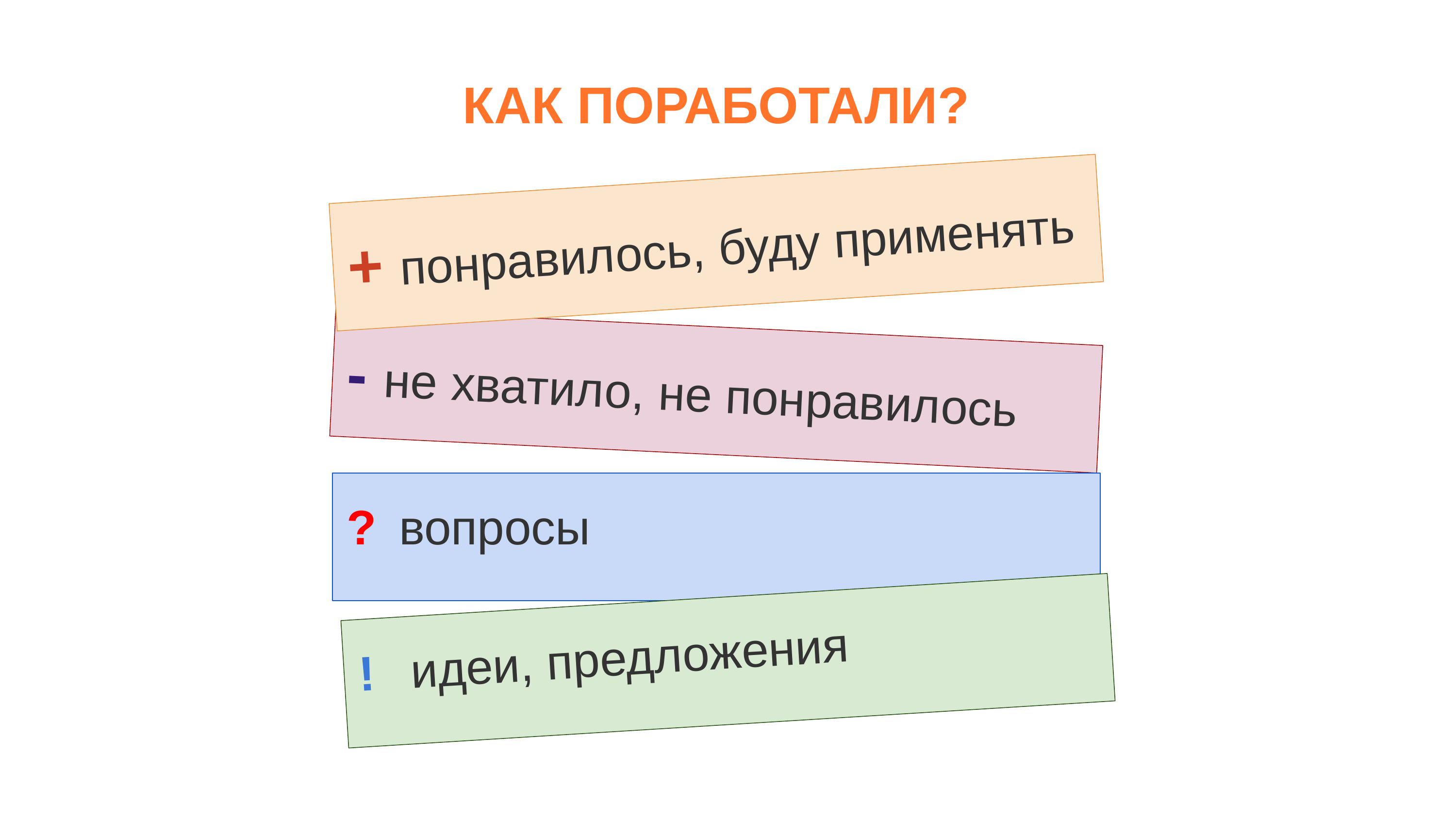

КАК ПОРАБОТАЛИ?
+ понравилось, буду применять

- не хватило, не понравилось

?  вопросы

!   идеи, предложения